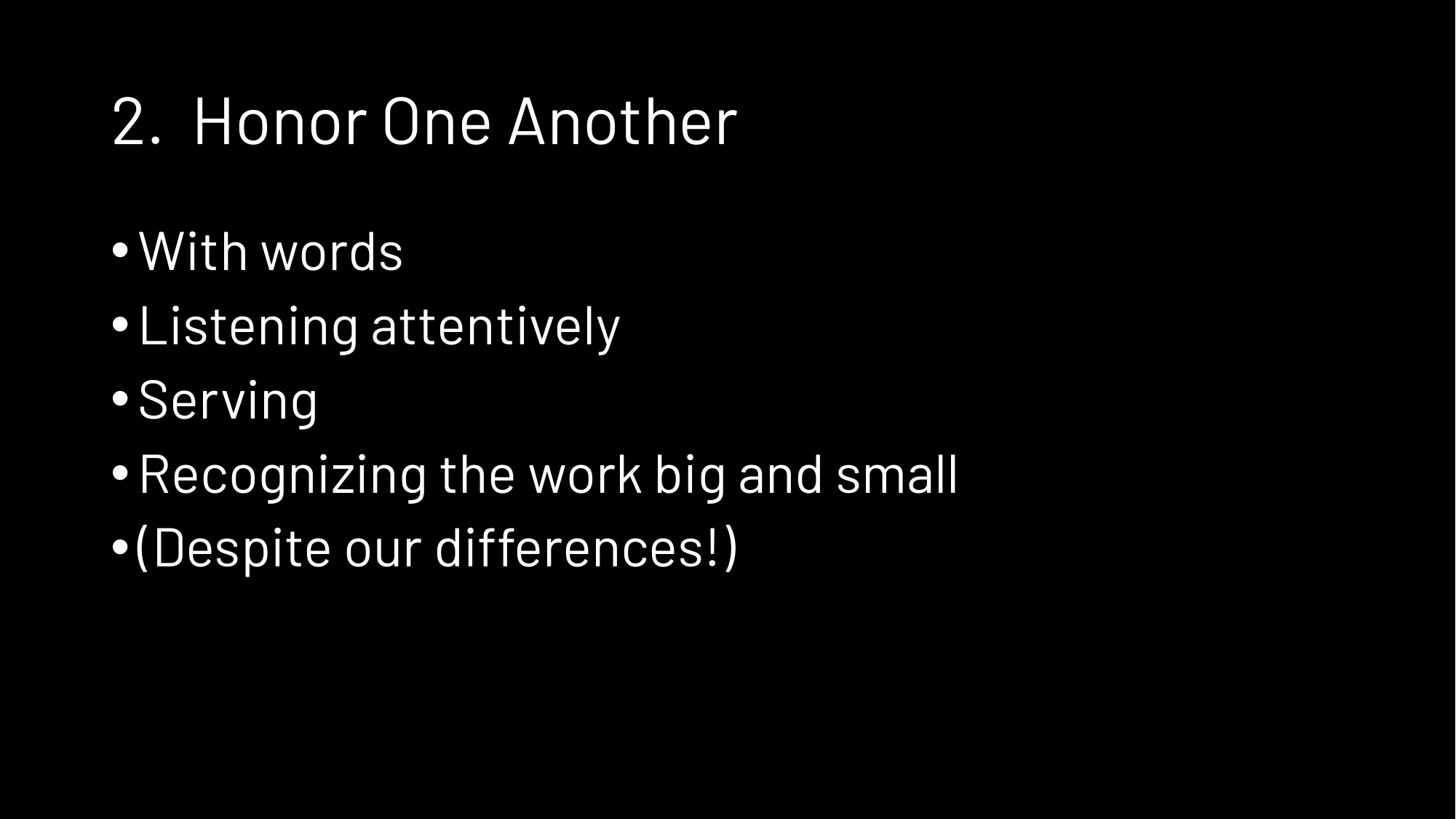

# 2.  Honor One Another
With words
Listening attentively
Serving
Recognizing the work big and small
(Despite our differences!)